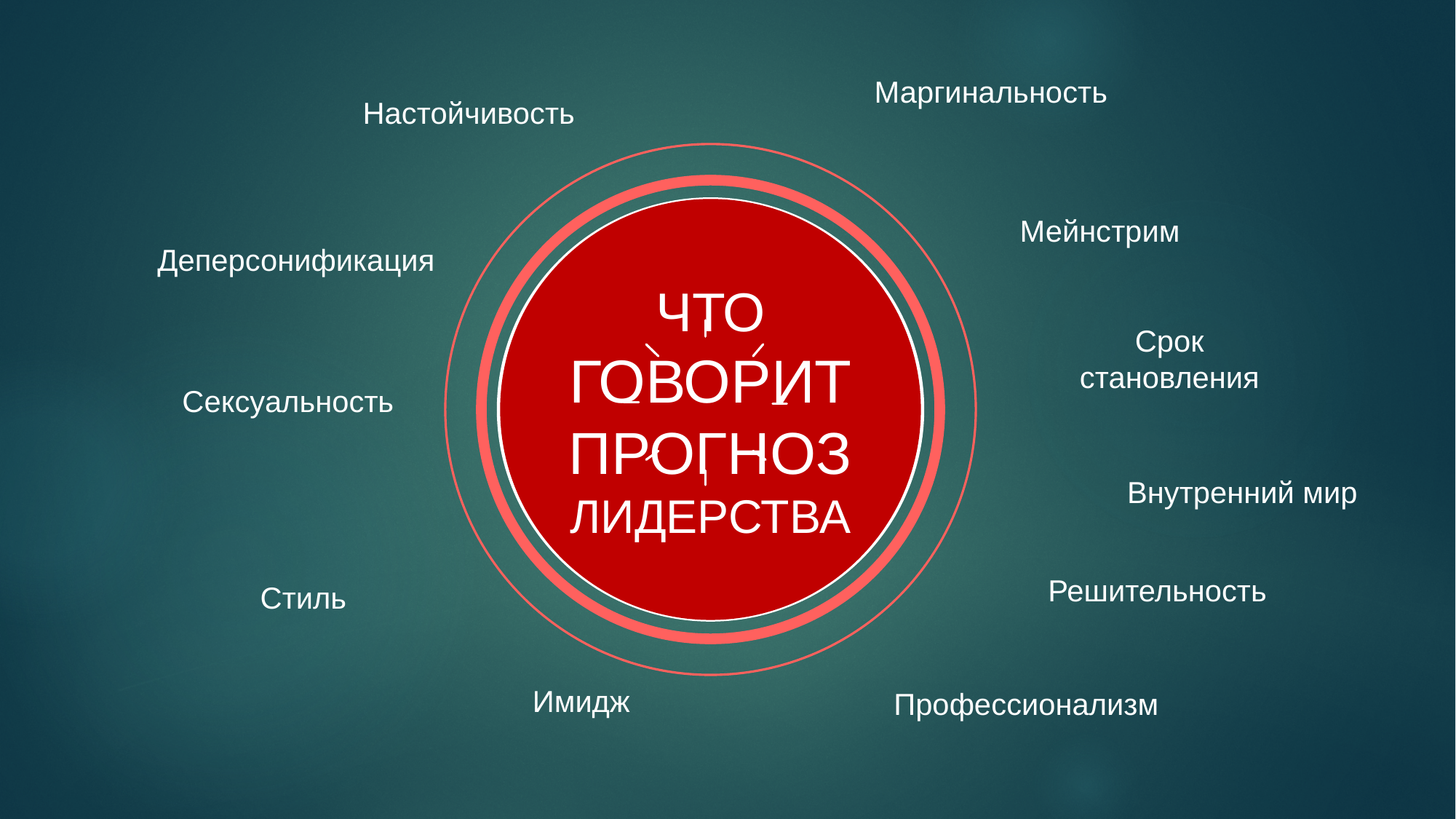

Маргинальность
Настойчивость

ЧТО ГОВОРИТ ПРОГНОЗ ЛИДЕРСТВА
Мейнстрим
Деперсонификация
Срок становления
Сексуальность

Внутренний мир
Решительность
Стиль
Имидж
Профессионализм